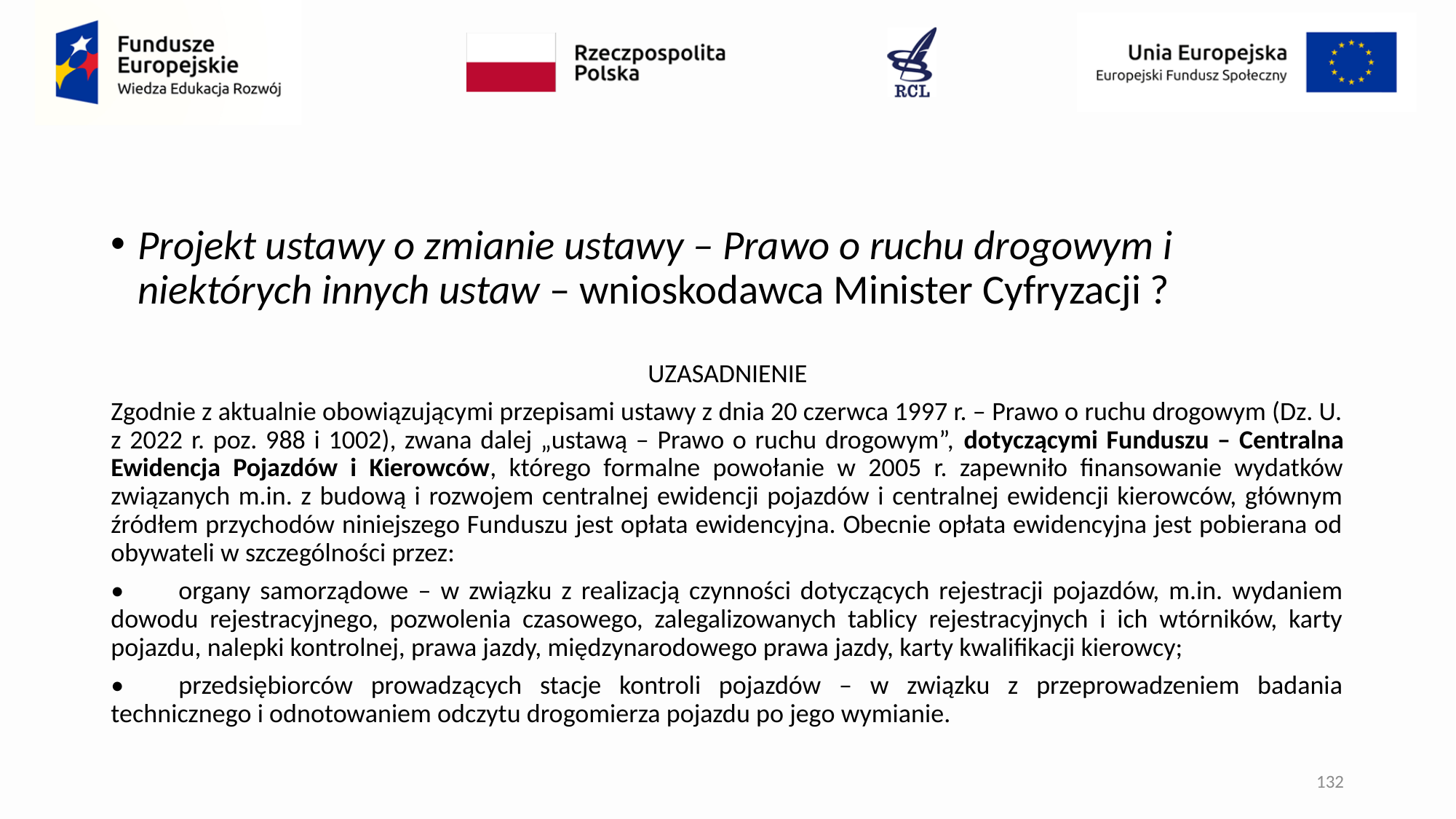

#
Projekt ustawy o zmianie ustawy – Prawo o ruchu drogowym i niektórych innych ustaw – wnioskodawca Minister Cyfryzacji ?

UZASADNIENIE
Zgodnie z aktualnie obowiązującymi przepisami ustawy z dnia 20 czerwca 1997 r. – Prawo o ruchu drogowym (Dz. U. z 2022 r. poz. 988 i 1002), zwana dalej „ustawą – Prawo o ruchu drogowym”, dotyczącymi Funduszu – Centralna Ewidencja Pojazdów i Kierowców, którego formalne powołanie w 2005 r. zapewniło finansowanie wydatków związanych m.in. z budową i rozwojem centralnej ewidencji pojazdów i centralnej ewidencji kierowców, głównym źródłem przychodów niniejszego Funduszu jest opłata ewidencyjna. Obecnie opłata ewidencyjna jest pobierana od obywateli w szczególności przez:
•	organy samorządowe – w związku z realizacją czynności dotyczących rejestracji pojazdów, m.in. wydaniem dowodu rejestracyjnego, pozwolenia czasowego, zalegalizowanych tablicy rejestracyjnych i ich wtórników, karty pojazdu, nalepki kontrolnej, prawa jazdy, międzynarodowego prawa jazdy, karty kwalifikacji kierowcy;
•	przedsiębiorców prowadzących stacje kontroli pojazdów – w związku z przeprowadzeniem badania technicznego i odnotowaniem odczytu drogomierza pojazdu po jego wymianie.

132